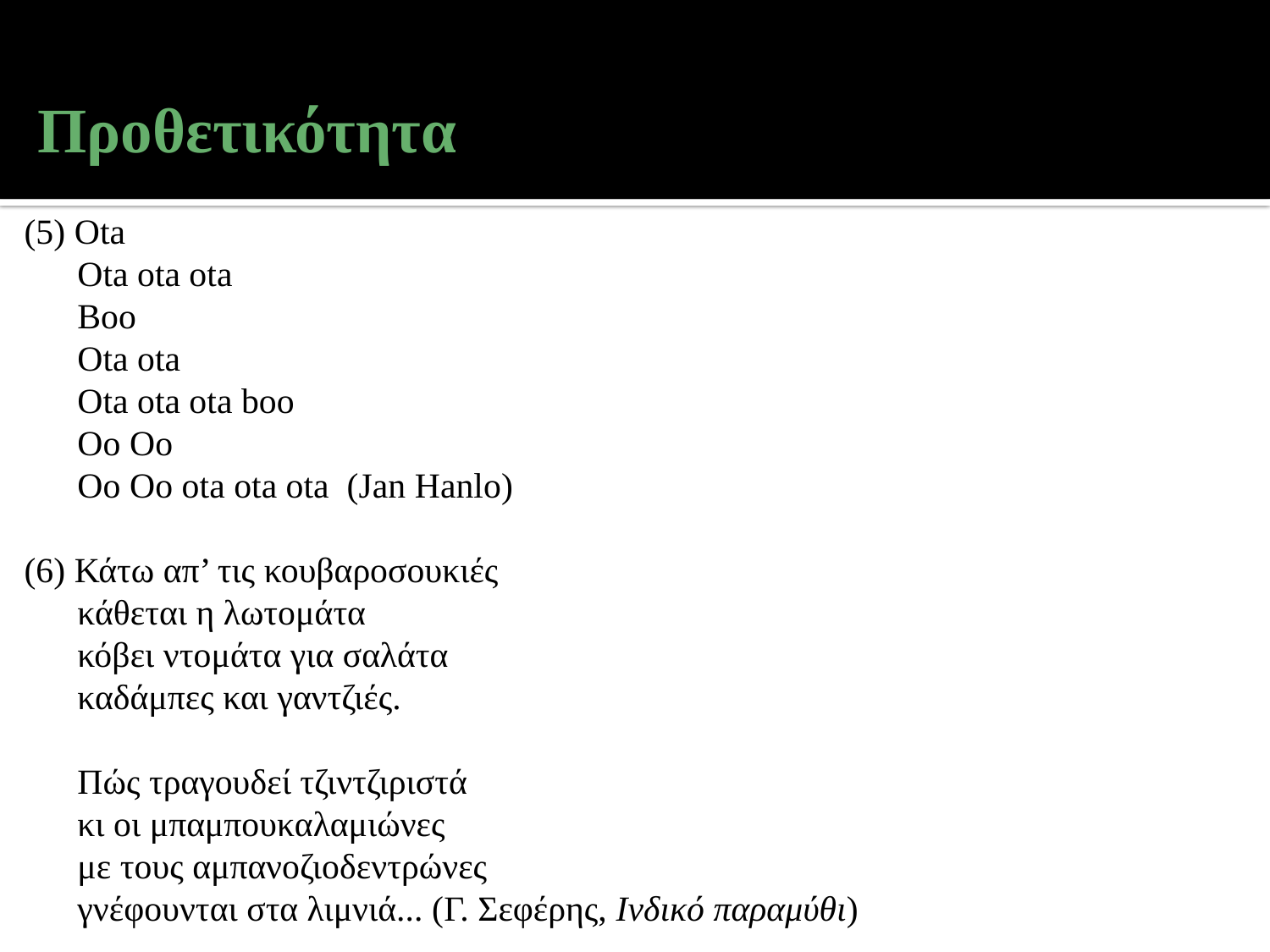

# Προθετικότητα
(5) Ota
	 Ota ota ota
	 Boo
	 Ota ota
	 Ota ota ota boo
	 Oo Oo
	 Oo Oo ota ota ota  (Jan Hanlo)

(6) Κάτω απ’ τις κουβαροσουκιές
	 κάθεται η λωτομάτα
	 κόβει ντομάτα για σαλάτα
	 καδάμπες και γαντζιές.

	 Πώς τραγουδεί τζιντζιριστά
	 κι οι μπαμπουκαλαμιώνες
	 με τους αμπανοζιοδεντρώνες
	 γνέφουνται στα λιμνιά... (Γ. Σεφέρης, Ινδικό παραμύθι)